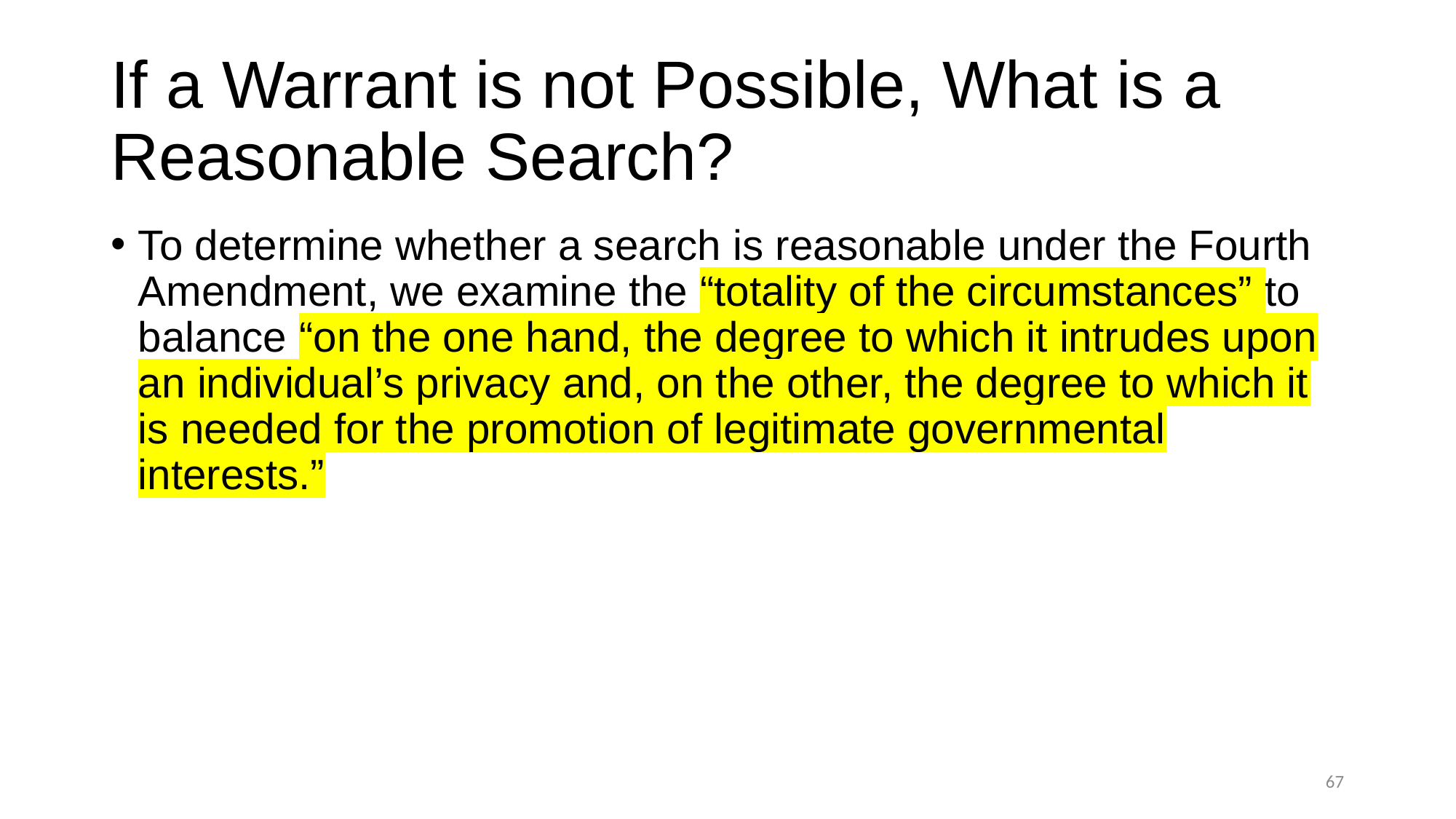

# If a Warrant is not Possible, What is a Reasonable Search?
To determine whether a search is reasonable under the Fourth Amendment, we examine the “totality of the circumstances” to balance “on the one hand, the degree to which it intrudes upon an individual’s privacy and, on the other, the degree to which it is needed for the promotion of legitimate governmental interests.”
67